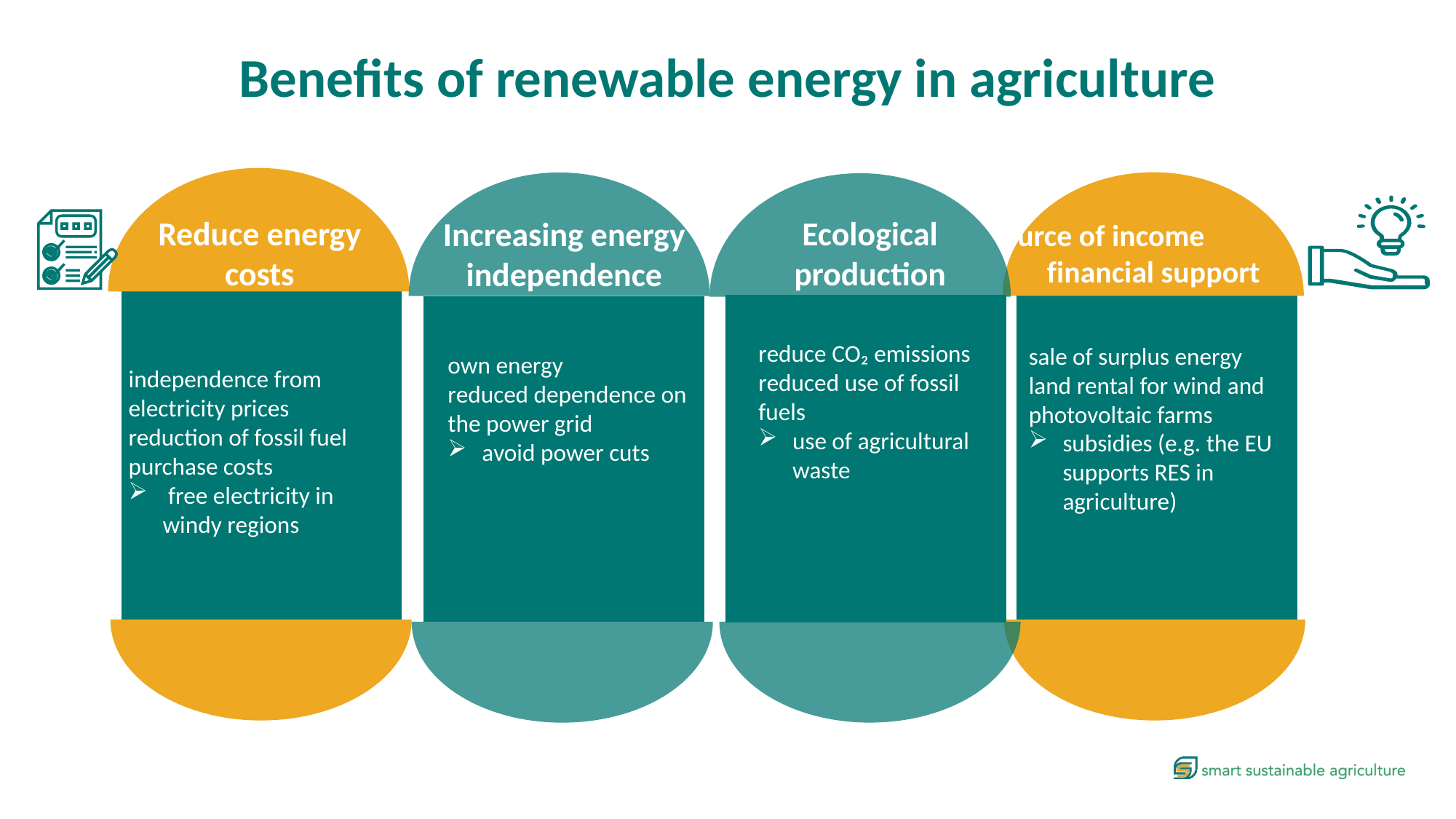

Benefits of renewable energy in agriculture

Reduce energy costs
Ecological production
Increasing energy independence

Source of income
financial support

reduce CO₂ emissions
reduced use of fossil fuels
use of agricultural waste
sale of surplus energy
land rental for wind and photovoltaic farms
subsidies (e.g. the EU supports RES in agriculture)
own energy
reduced dependence on the power grid
avoid power cuts
independence from electricity prices
reduction of fossil fuel purchase costs
 free electricity in windy regions